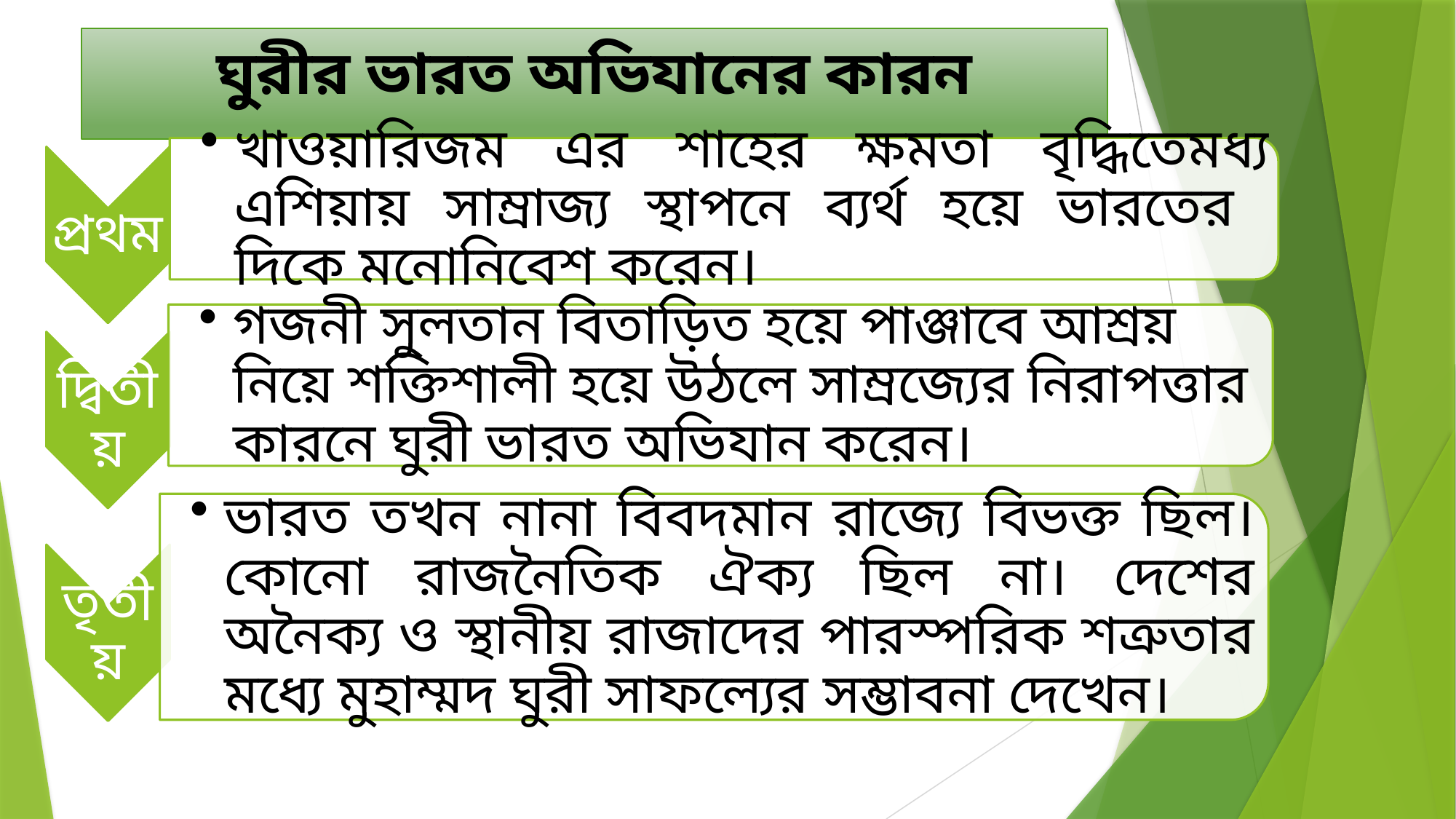

# ঘুরীর ভারত অভিযানের কারন
প্রথম
খাওয়ারিজম এর শাহের ক্ষমতা বৃদ্ধিতেমধ্য এশিয়ায় সাম্রাজ্য স্থাপনে ব্যর্থ হয়ে ভারতের  দিকে মনোনিবেশ করেন।
দ্বিতীয়
গজনী সুলতান বিতাড়িত হয়ে পাঞ্জাবে আশ্রয় নিয়ে শক্তিশালী হয়ে উঠলে সাম্রজ্যের নিরাপত্তার কারনে ঘুরী ভারত অভিযান করেন।
তৃতীয়
ভারত তখন নানা বিবদমান রাজ্যে বিভক্ত ছিল। কোনো রাজনৈতিক ঐক্য ছিল না। দেশের অনৈক্য ও স্থানীয় রাজাদের পারস্পরিক শত্রুতার মধ্যে মুহাম্মদ ঘুরী সাফল্যের সম্ভাবনা দেখেন।